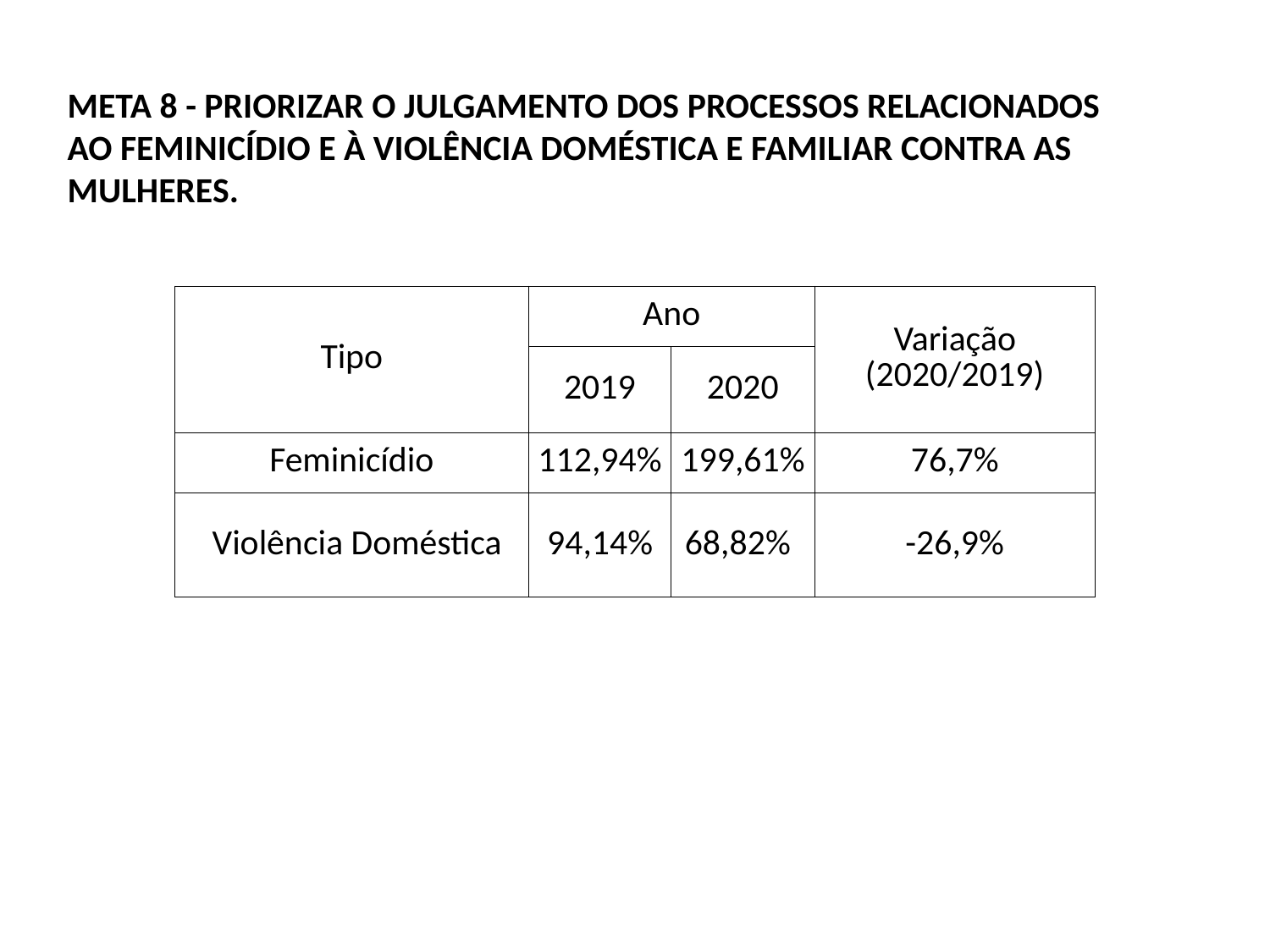

META 8 - PRIORIZAR O JULGAMENTO DOS PROCESSOS RELACIONADOS AO FEMINICÍDIO E À VIOLÊNCIA DOMÉSTICA E FAMILIAR CONTRA AS MULHERES.
| Tipo | Ano |  | Variação (2020/2019) |
| --- | --- | --- | --- |
|  | 2019 | 2020 |  |
| Feminicídio | 112,94% | 199,61% | 76,7% |
| Violência Doméstica | 94,14% | 68,82% | -26,9% |